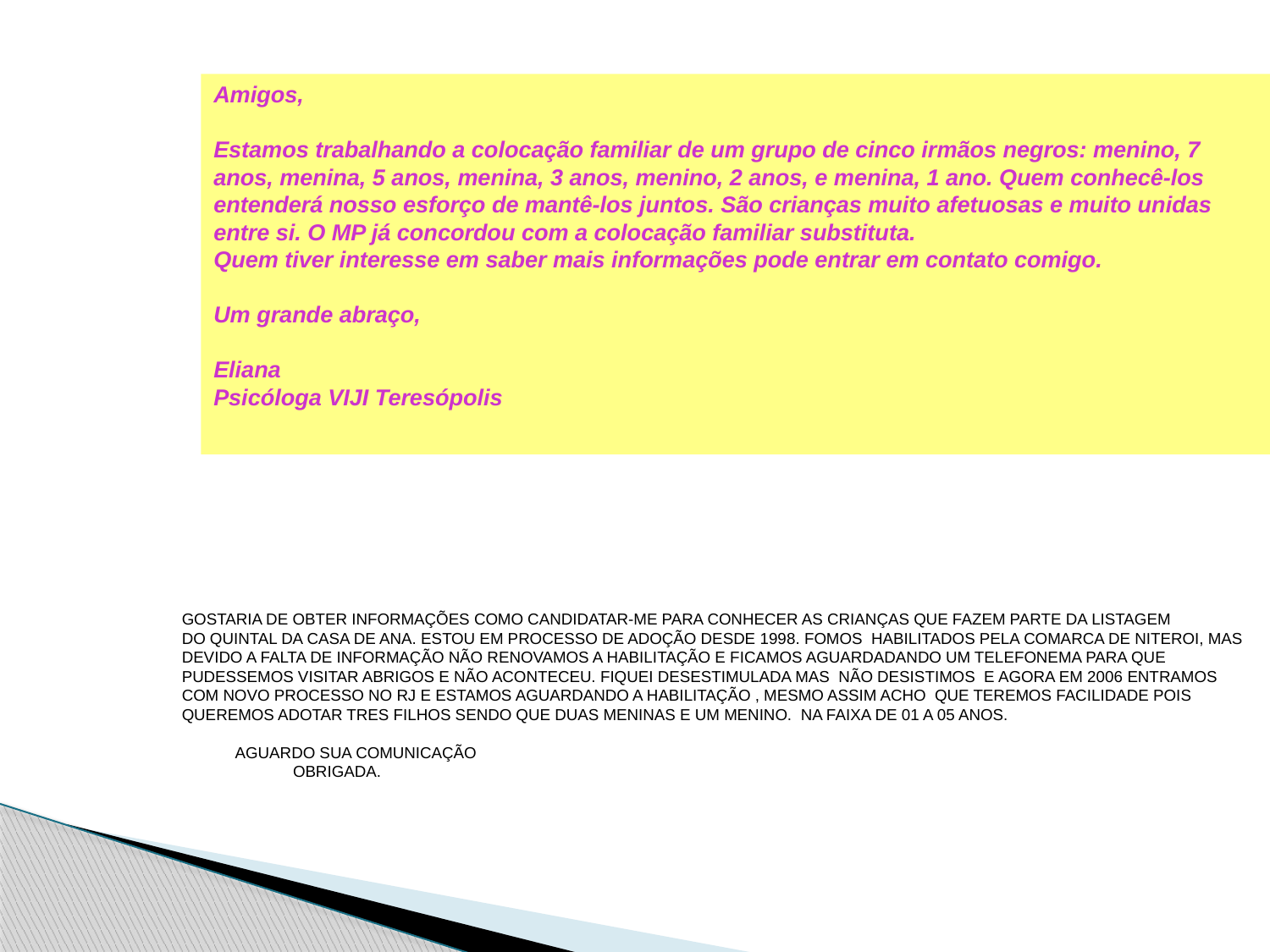

Amigos,

Estamos trabalhando a colocação familiar de um grupo de cinco irmãos negros: menino, 7 anos, menina, 5 anos, menina, 3 anos, menino, 2 anos, e menina, 1 ano. Quem conhecê-los entenderá nosso esforço de mantê-los juntos. São crianças muito afetuosas e muito unidas entre si. O MP já concordou com a colocação familiar substituta.
Quem tiver interesse em saber mais informações pode entrar em contato comigo.

Um grande abraço,

Eliana
Psicóloga VIJI Teresópolis

GOSTARIA DE OBTER INFORMAÇÕES COMO CANDIDATAR-ME PARA CONHECER AS CRIANÇAS QUE FAZEM PARTE DA LISTAGEM DO QUINTAL DA CASA DE ANA. ESTOU EM PROCESSO DE ADOÇÃO DESDE 1998. FOMOS  HABILITADOS PELA COMARCA DE NITEROI, MAS DEVIDO A FALTA DE INFORMAÇÃO NÃO RENOVAMOS A HABILITAÇÃO E FICAMOS AGUARDADANDO UM TELEFONEMA PARA QUE PUDESSEMOS VISITAR ABRIGOS E NÃO ACONTECEU. FIQUEI DESESTIMULADA MAS  NÃO DESISTIMOS  E AGORA EM 2006 ENTRAMOS COM NOVO PROCESSO NO RJ E ESTAMOS AGUARDANDO A HABILITAÇÃO , MESMO ASSIM ACHO  QUE TEREMOS FACILIDADE POIS QUEREMOS ADOTAR TRES FILHOS SENDO QUE DUAS MENINAS E UM MENINO.  NA FAIXA DE 01 A 05 ANOS.

            AGUARDO SUA COMUNICAÇÃO
                         OBRIGADA.